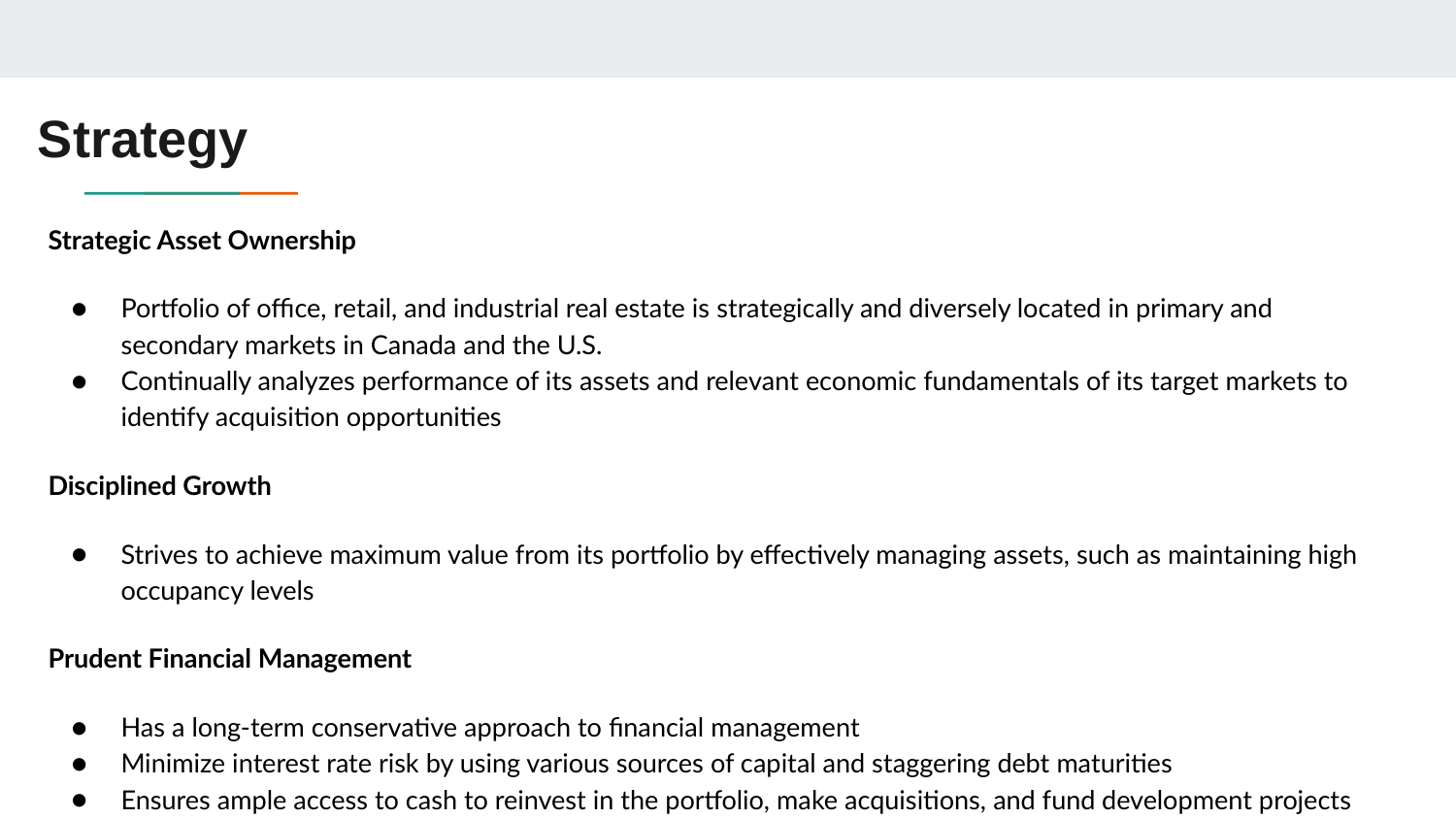

# Strategy
Strategic Asset Ownership
Portfolio of office, retail, and industrial real estate is strategically and diversely located in primary and secondary markets in Canada and the U.S.
Continually analyzes performance of its assets and relevant economic fundamentals of its target markets to identify acquisition opportunities
Disciplined Growth
Strives to achieve maximum value from its portfolio by effectively managing assets, such as maintaining high occupancy levels
Prudent Financial Management
Has a long-term conservative approach to financial management
Minimize interest rate risk by using various sources of capital and staggering debt maturities
Ensures ample access to cash to reinvest in the portfolio, make acquisitions, and fund development projects